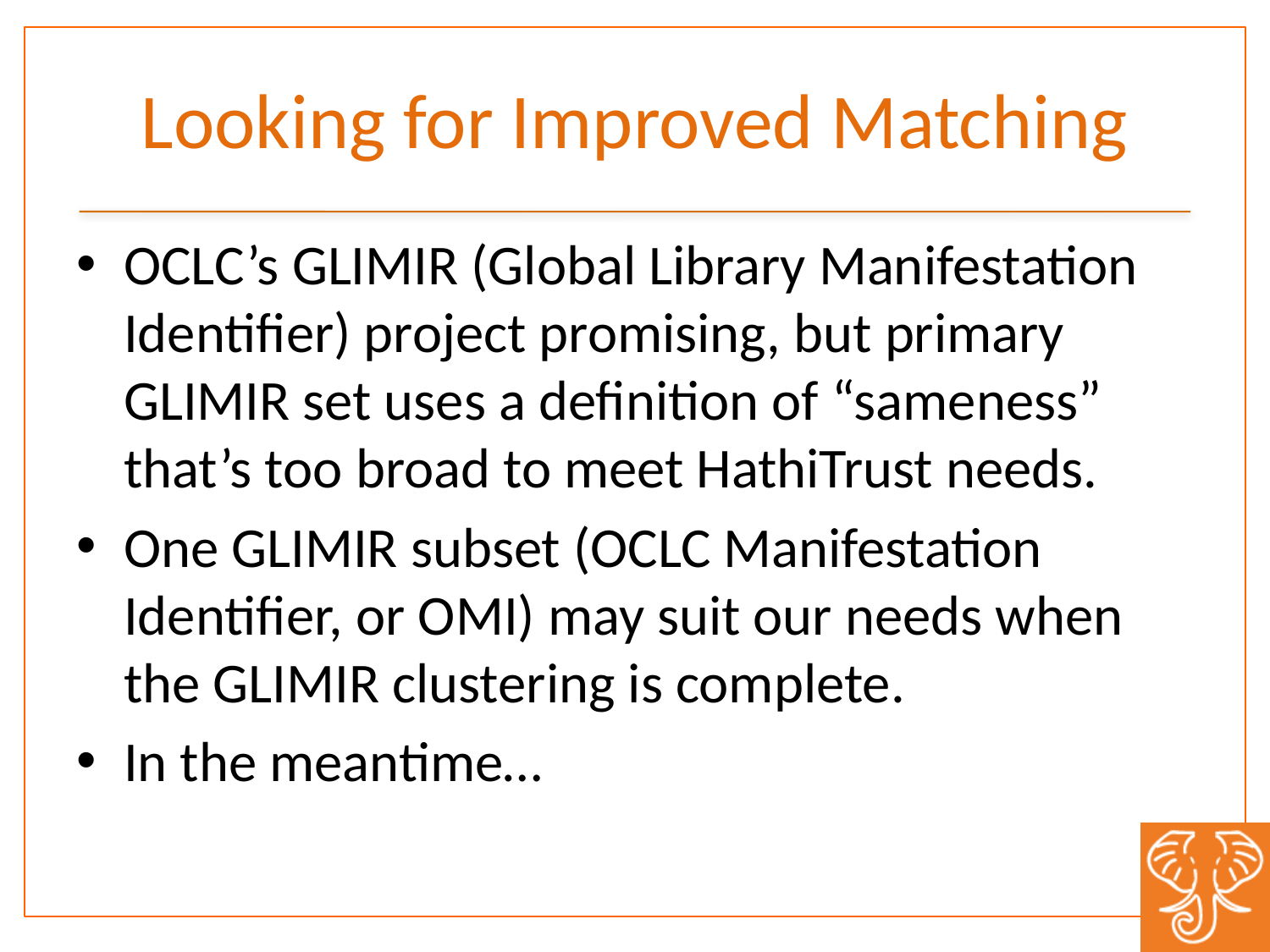

# Looking for Improved Matching
OCLC’s GLIMIR (Global Library Manifestation Identifier) project promising, but primary GLIMIR set uses a definition of “sameness” that’s too broad to meet HathiTrust needs.
One GLIMIR subset (OCLC Manifestation Identifier, or OMI) may suit our needs when the GLIMIR clustering is complete.
In the meantime…